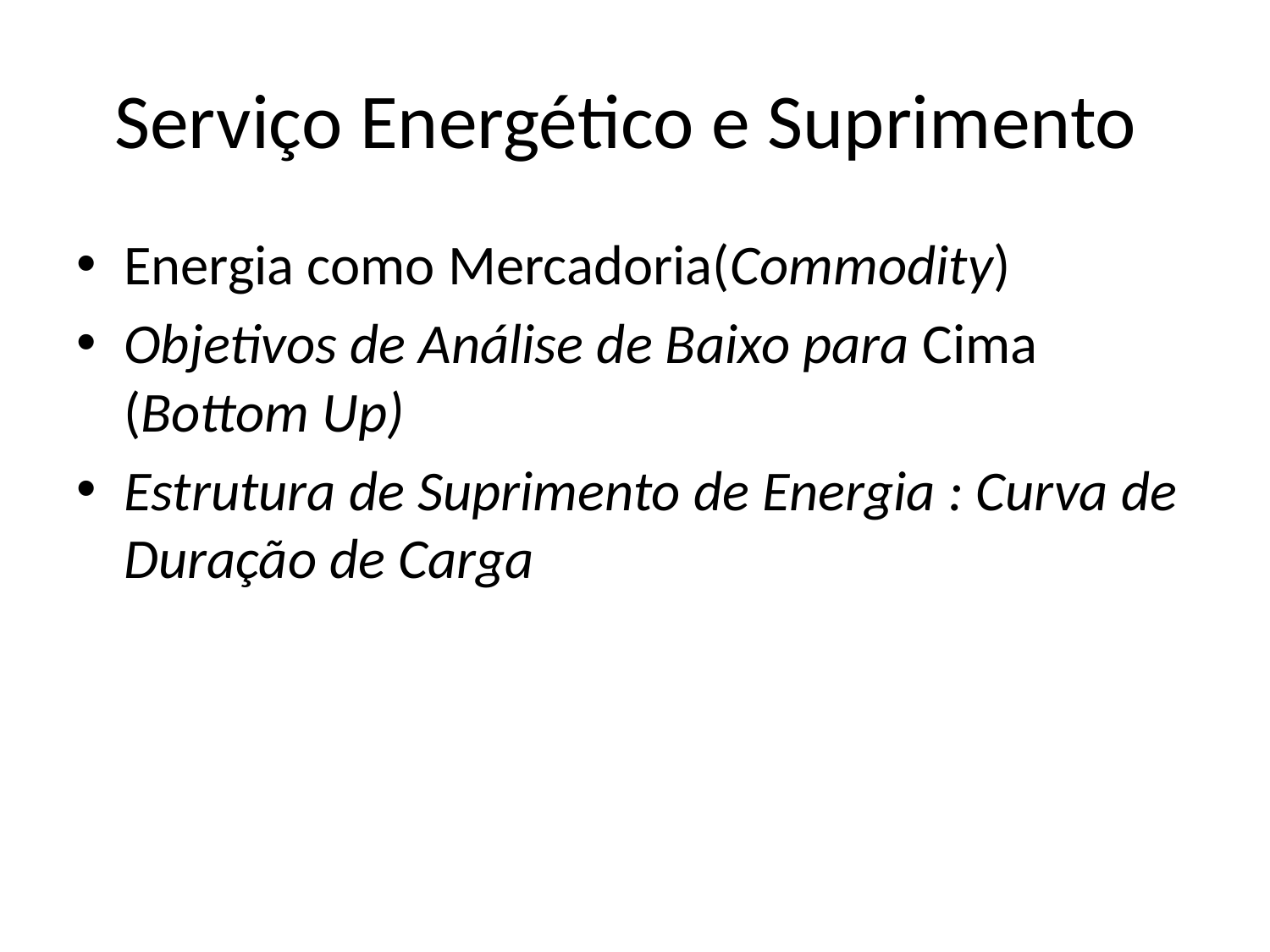

# Serviço Energético e Suprimento
Energia como Mercadoria(Commodity)
Objetivos de Análise de Baixo para Cima (Bottom Up)
Estrutura de Suprimento de Energia : Curva de Duração de Carga